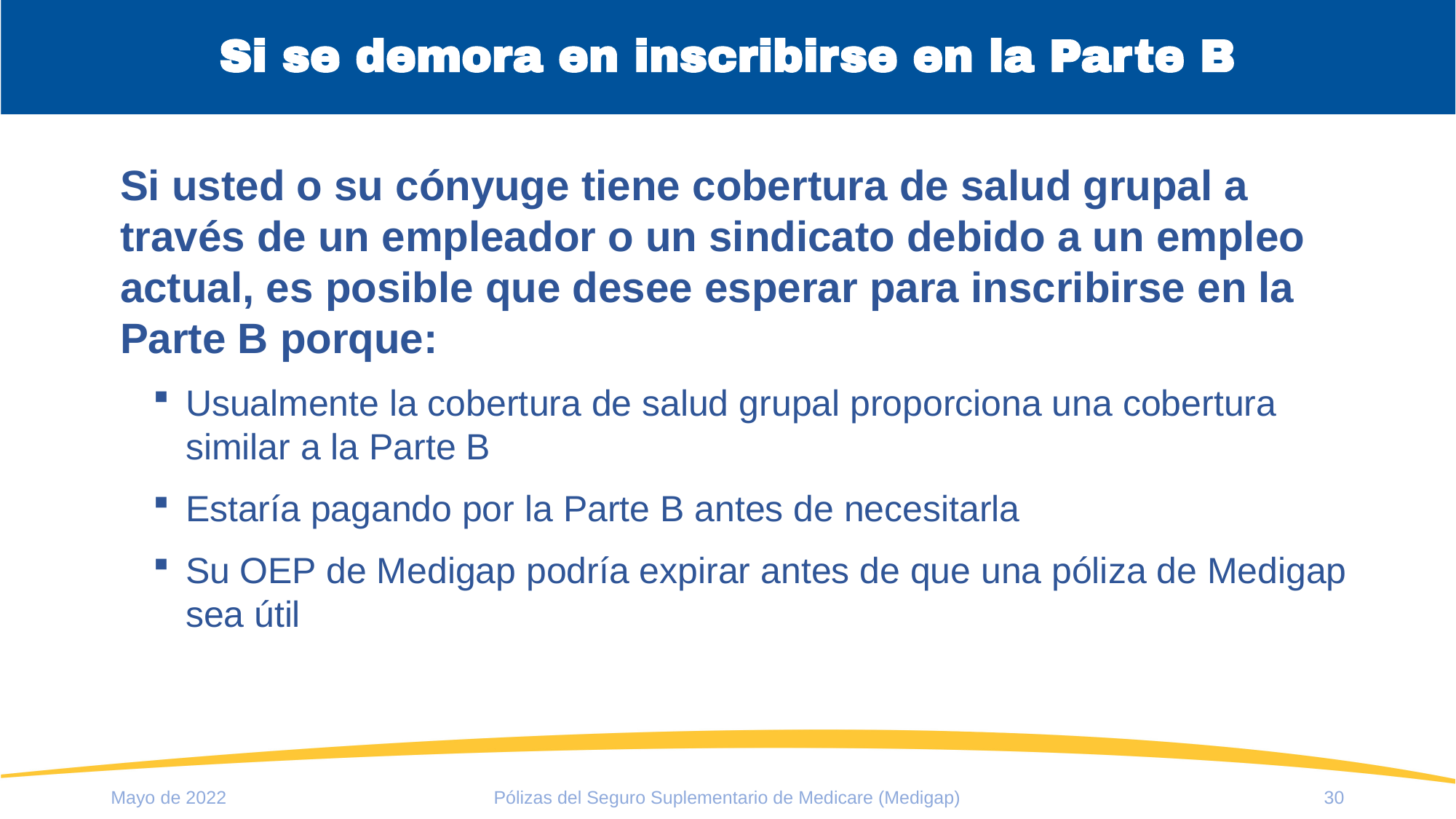

# Si se demora en inscribirse en la Parte B
Si usted o su cónyuge tiene cobertura de salud grupal a través de un empleador o un sindicato debido a un empleo actual, es posible que desee esperar para inscribirse en la Parte B porque:
Usualmente la cobertura de salud grupal proporciona una cobertura similar a la Parte B
Estaría pagando por la Parte B antes de necesitarla
Su OEP de Medigap podría expirar antes de que una póliza de Medigap
sea útil

Mayo de 2022
Pólizas del Seguro Suplementario de Medicare (Medigap)
30